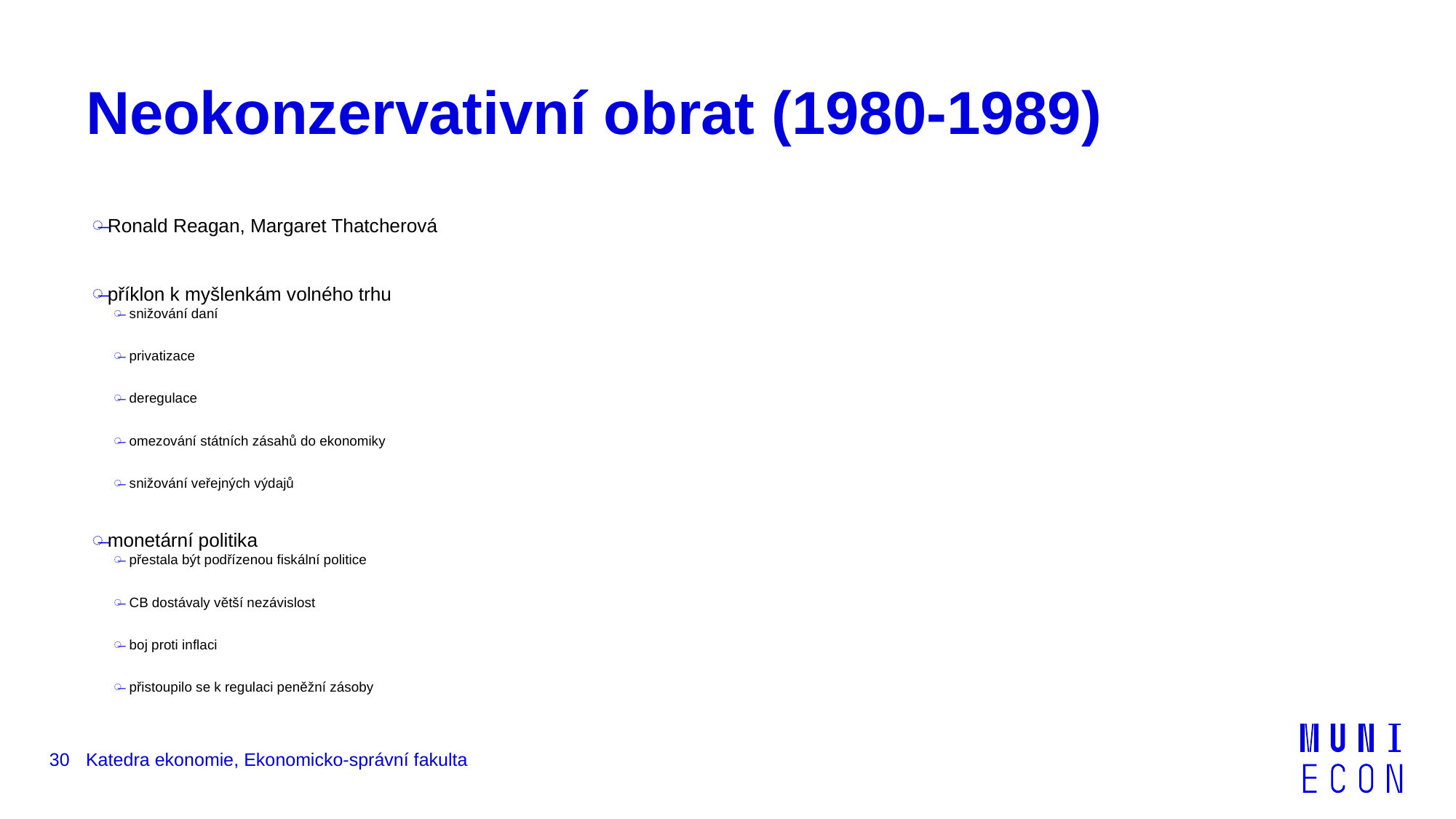

# Neokonzervativní obrat (1980-1989)
Ronald Reagan, Margaret Thatcherová

příklon k myšlenkám volného trhu
snižování daní

privatizace

deregulace

omezování státních zásahů do ekonomiky

snižování veřejných výdajů

monetární politika
přestala být podřízenou fiskální politice

CB dostávaly větší nezávislost

boj proti inflaci

přistoupilo se k regulaci peněžní zásoby

30
Katedra ekonomie, Ekonomicko-správní fakulta